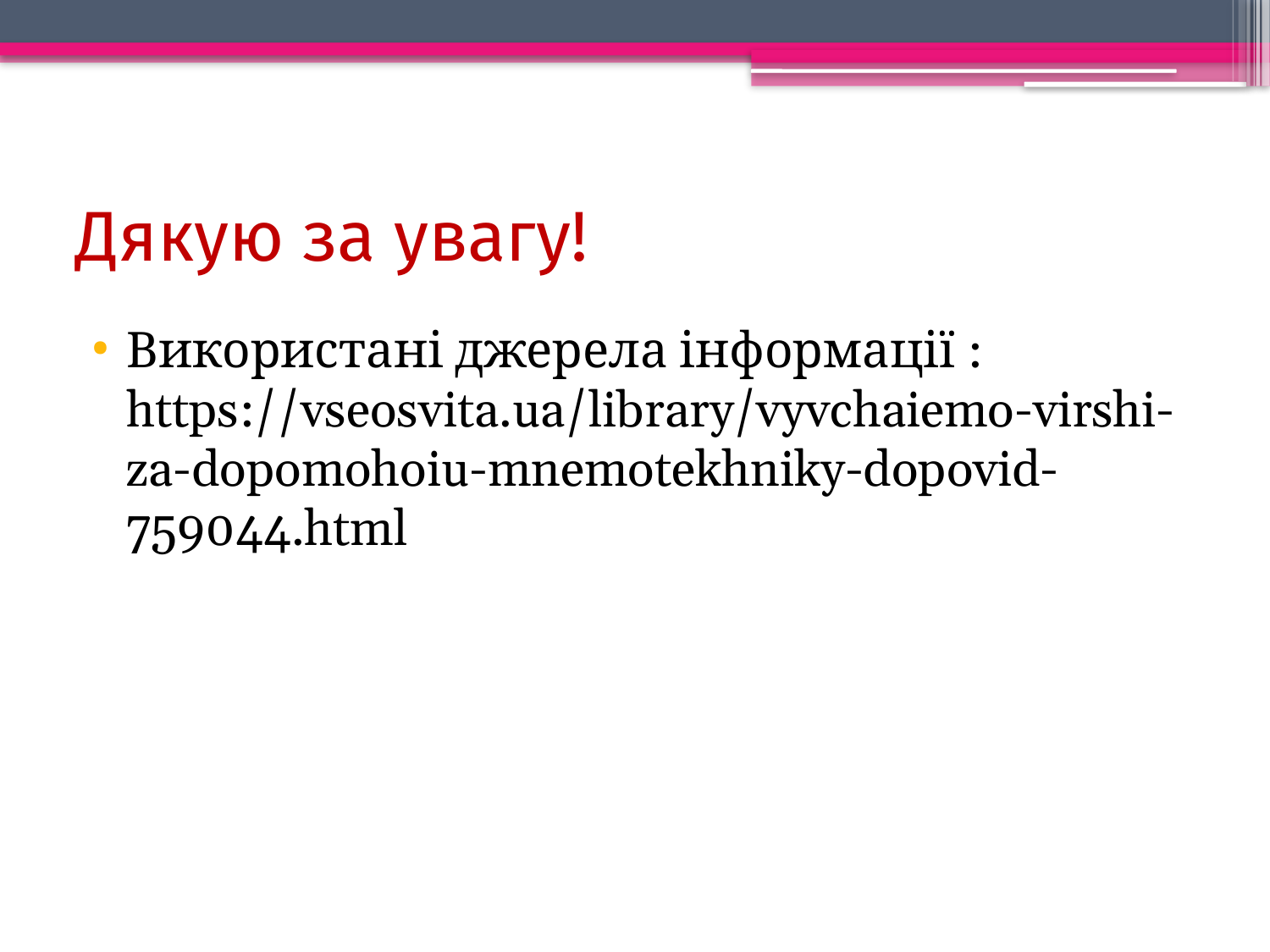

# Дякую за увагу!
Використані джерела інформації : https://vseosvita.ua/library/vyvchaiemo-virshi-za-dopomohoiu-mnemotekhniky-dopovid-759044.html